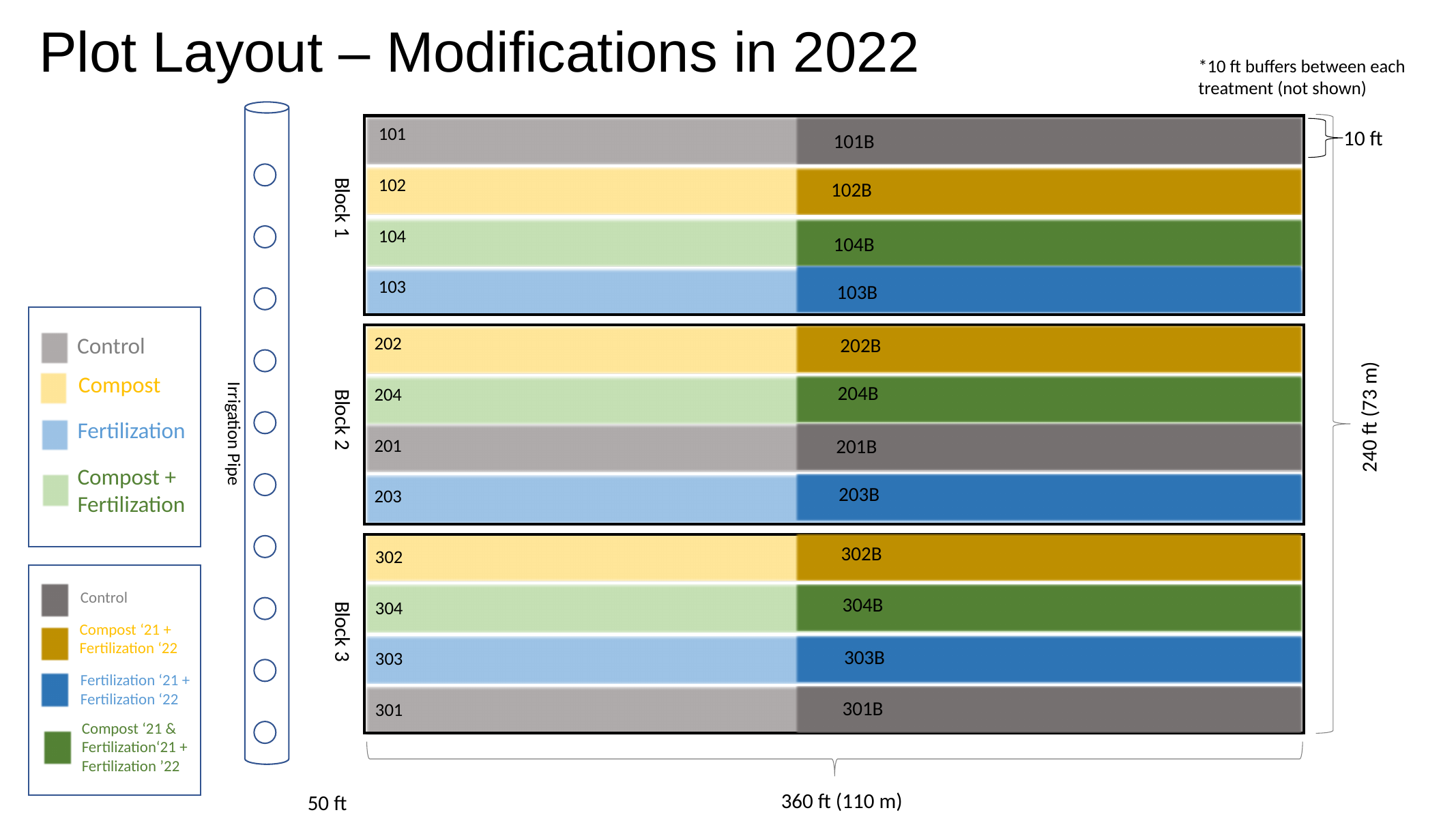

Plot Layout – Modifications in 2022
*10 ft buffers between each treatment (not shown)

Irrigation Pipe

101

10 ft
101B
102B
104B
103B

102
Block 1

104

103

Control

Fertilization

Compost + Fertilization

Compost

202

202B
204B
201B
203B

240 ft (73 m)

204
Block 2

201

203

302B
304B
303B
301B

302

Control

Compost ‘21 + Fertilization ‘22

Fertilization ‘21 + Fertilization ‘22

Compost ‘21 & Fertilization‘21 + Fertilization ’22

304
Block 3

303

301

360 ft (110 m)
50 ft